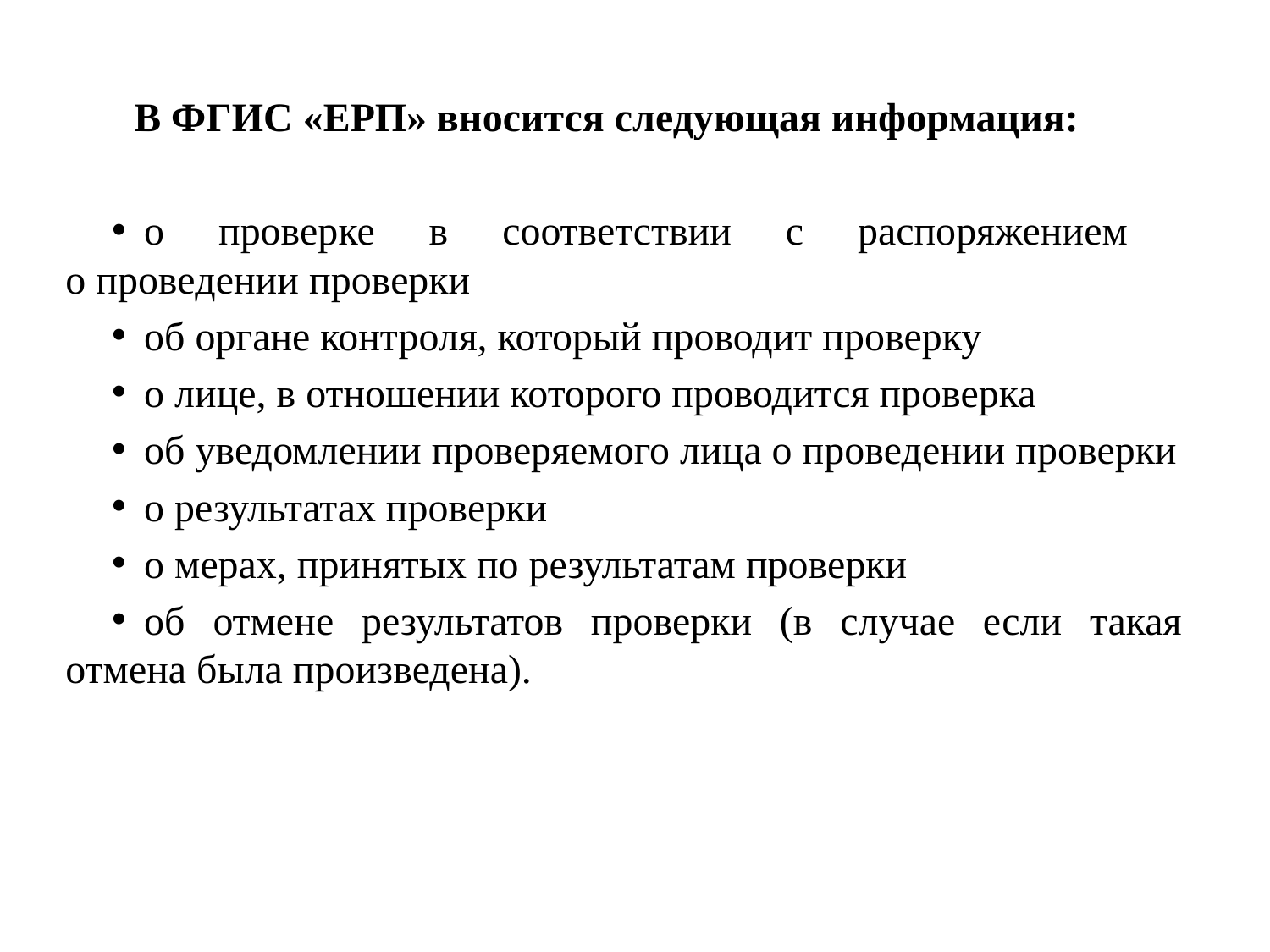

В ФГИС «ЕРП» вносится следующая информация:

о проверке в соответствии с распоряжением
о проведении проверки
об органе контроля, который проводит проверку
о лице, в отношении которого проводится проверка
об уведомлении проверяемого лица о проведении проверки
о результатах проверки
о мерах, принятых по результатам проверки
об отмене результатов проверки (в случае если такая отмена была произведена).